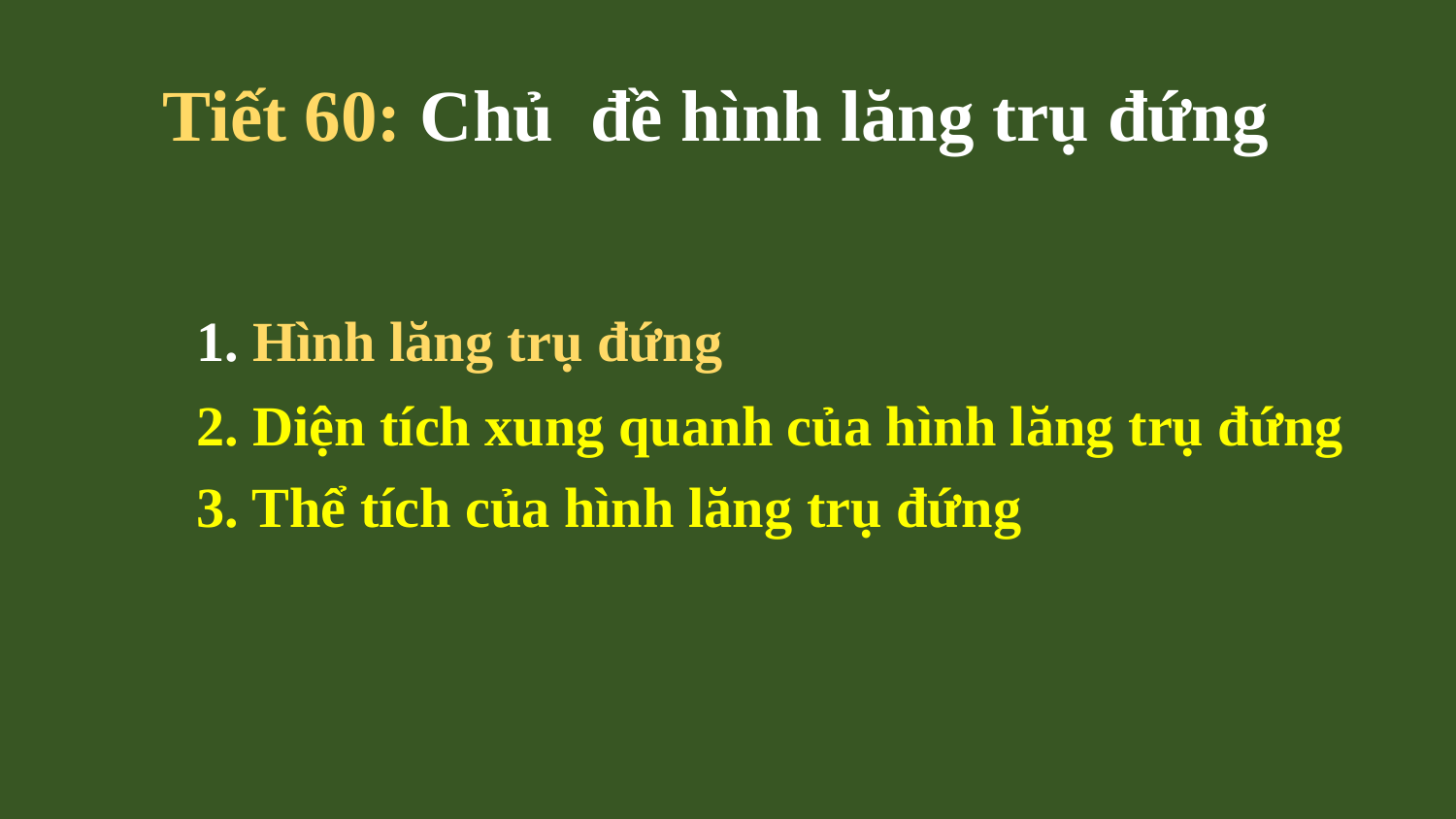

Tiết 60: Chủ  đề hình lăng trụ đứng
1. Hình lăng trụ đứng
2. Diện tích xung quanh của hình lăng trụ đứng
3. Thể tích của hình lăng trụ đứng